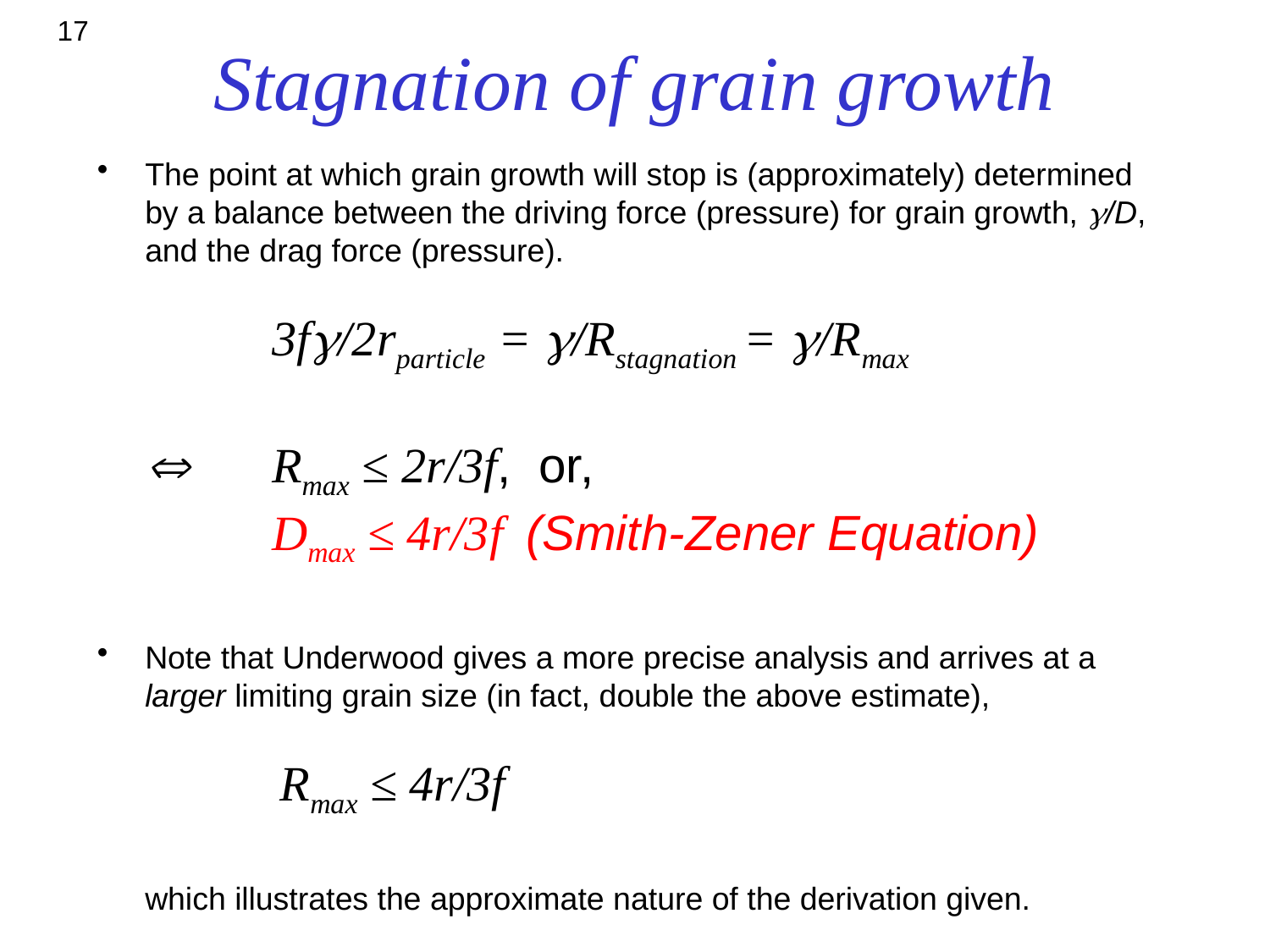

# Stagnation of grain growth
17
The point at which grain growth will stop is (approximately) determined by a balance between the driving force (pressure) for grain growth, γ/D, and the drag force (pressure).
	3fγ/2rparticle = γ/Rstagnation = γ/Rmax
⇔	Rmax ≤ 2r/3f,  or,
	Dmax ≤ 4r/3f	(Smith-Zener Equation)
Note that Underwood gives a more precise analysis and arrives at a larger limiting grain size (in fact, double the above estimate),
	 Rmax ≤ 4r/3f
which illustrates the approximate nature of the derivation given.